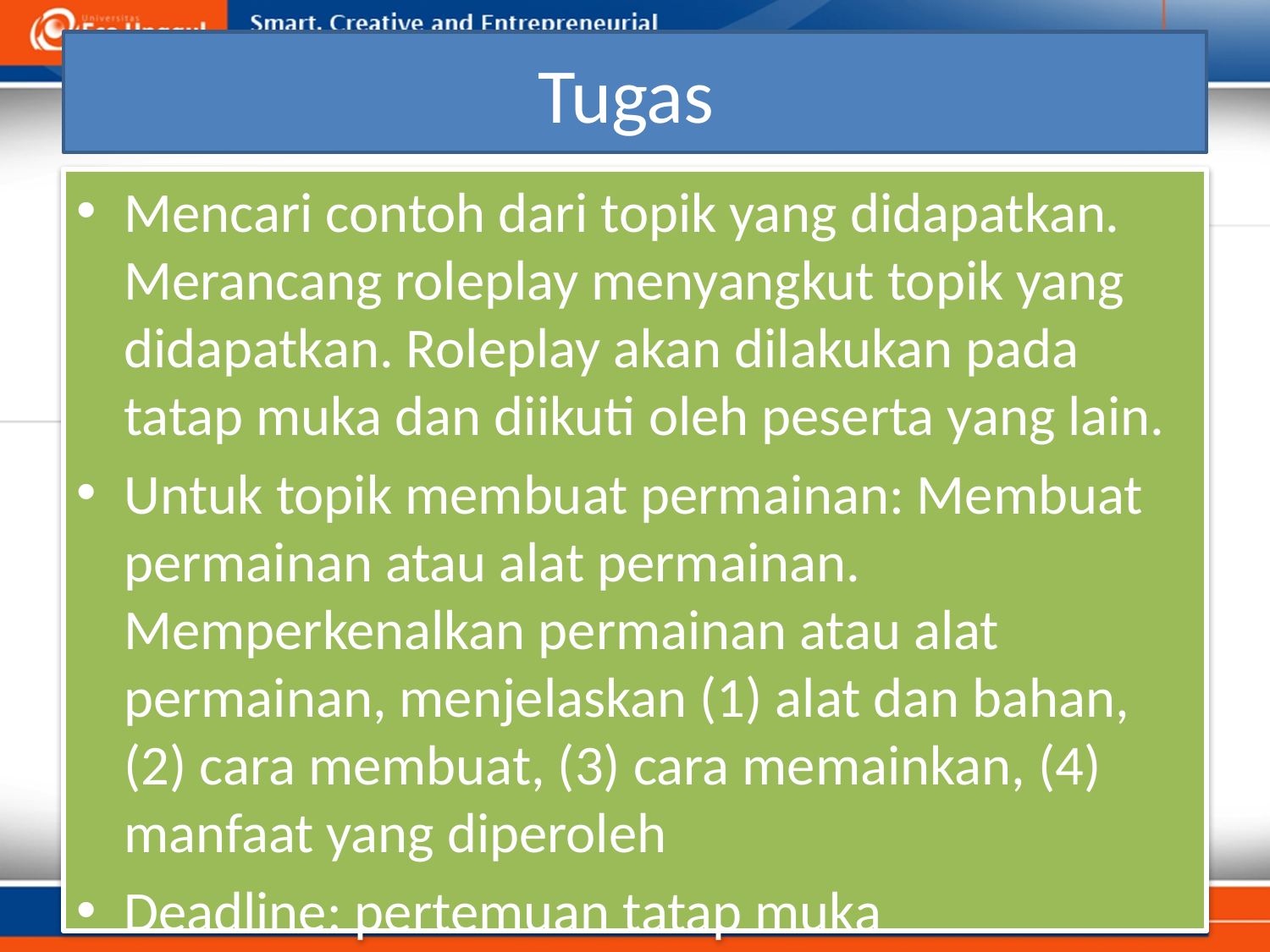

# Tugas
Mencari contoh dari topik yang didapatkan. Merancang roleplay menyangkut topik yang didapatkan. Roleplay akan dilakukan pada tatap muka dan diikuti oleh peserta yang lain.
Untuk topik membuat permainan: Membuat permainan atau alat permainan. Memperkenalkan permainan atau alat permainan, menjelaskan (1) alat dan bahan, (2) cara membuat, (3) cara memainkan, (4) manfaat yang diperoleh
Deadline: pertemuan tatap muka